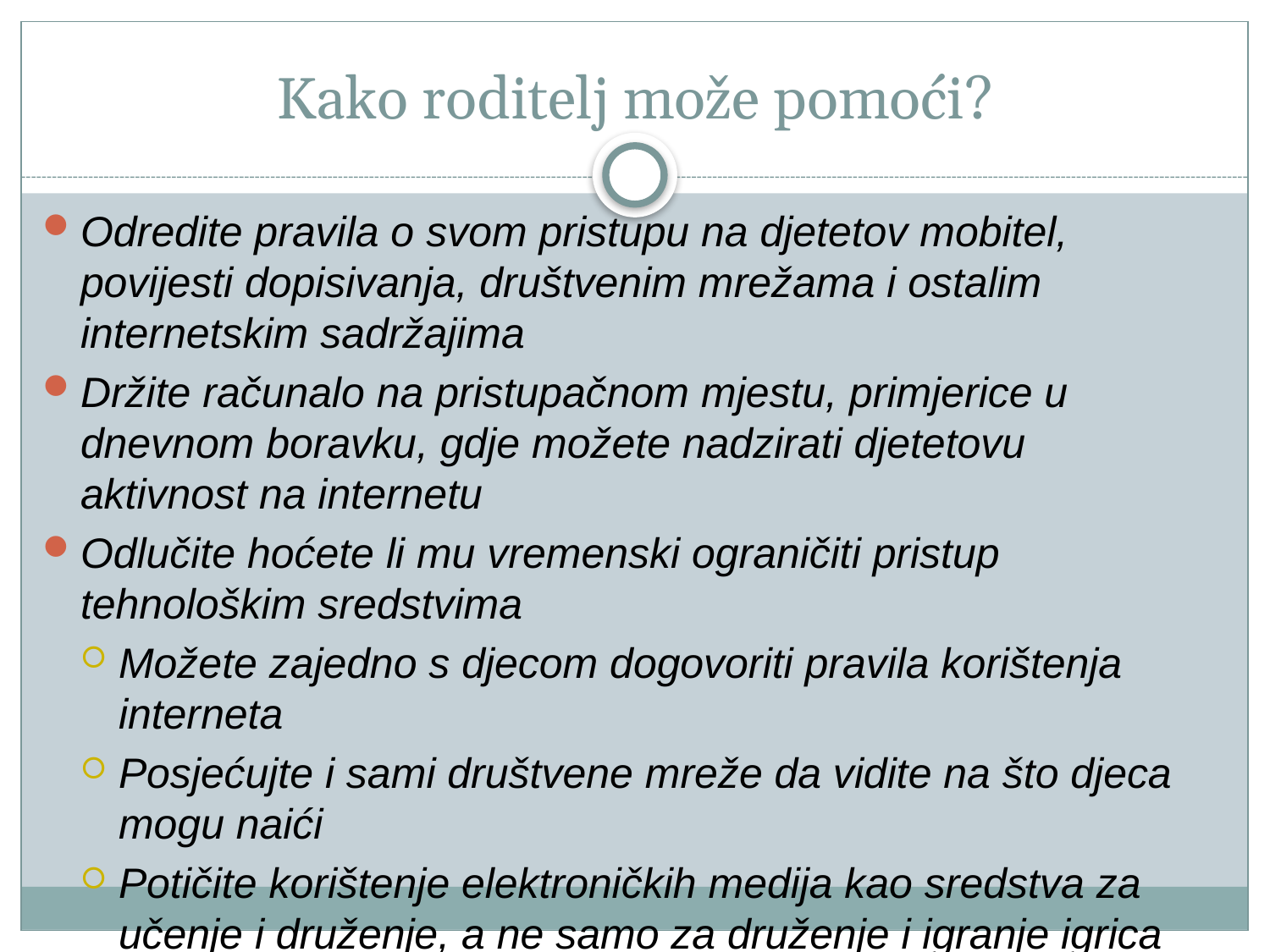

# Kako roditelj može pomoći?
Odredite pravila o svom pristupu na djetetov mobitel, povijesti dopisivanja, društvenim mrežama i ostalim internetskim sadržajima
Držite računalo na pristupačnom mjestu, primjerice u dnevnom boravku, gdje možete nadzirati djetetovu aktivnost na internetu
Odlučite hoćete li mu vremenski ograničiti pristup tehnološkim sredstvima
Možete zajedno s djecom dogovoriti pravila korištenja interneta
Posjećujte i sami društvene mreže da vidite na što djeca mogu naići
Potičite korištenje elektroničkih medija kao sredstva za učenje i druženje, a ne samo za druženje i igranje igrica